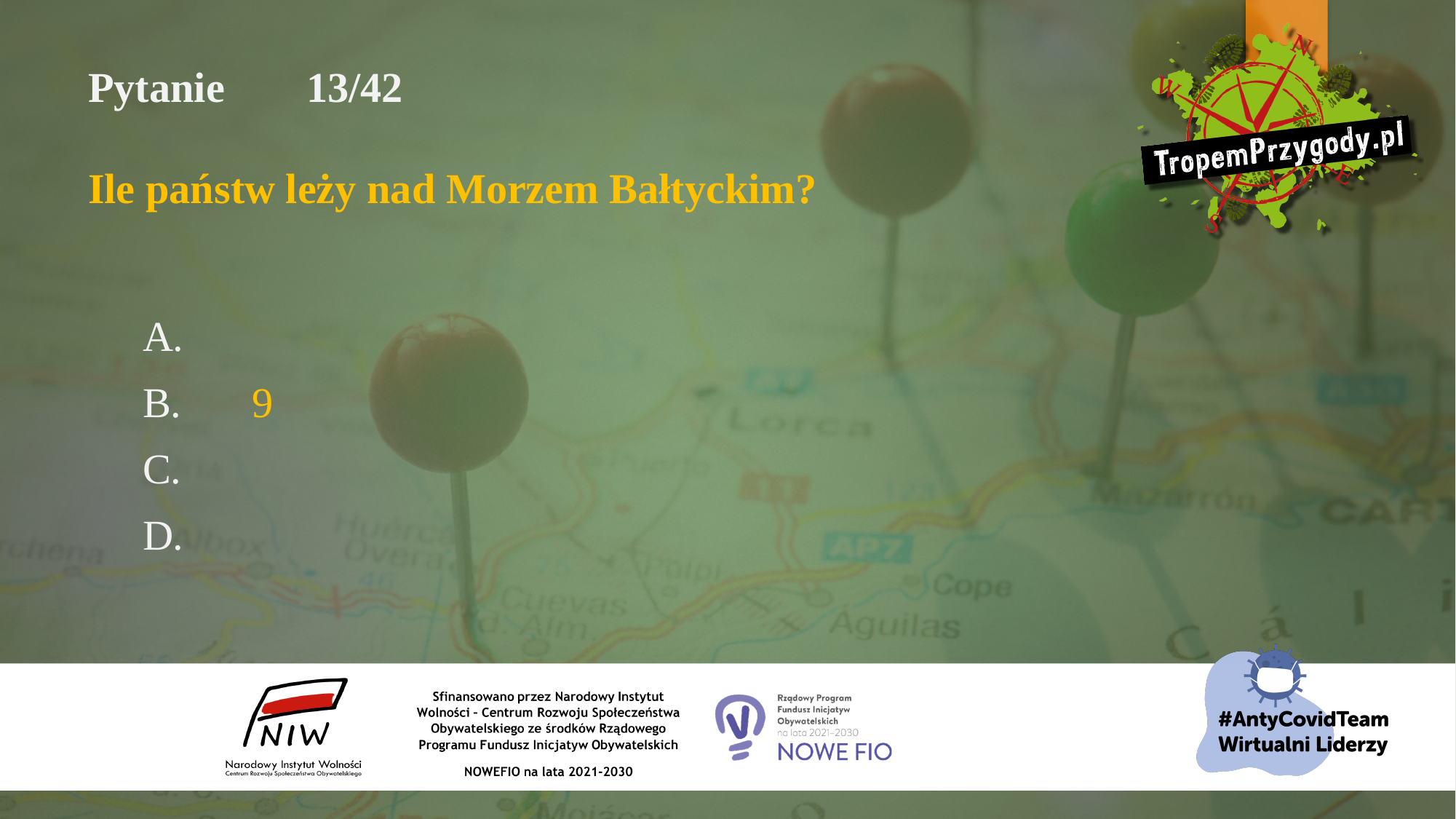

# Pytanie 	13/42 Ile państw leży nad Morzem Bałtyckim?
A.
B.	9
C.
D.